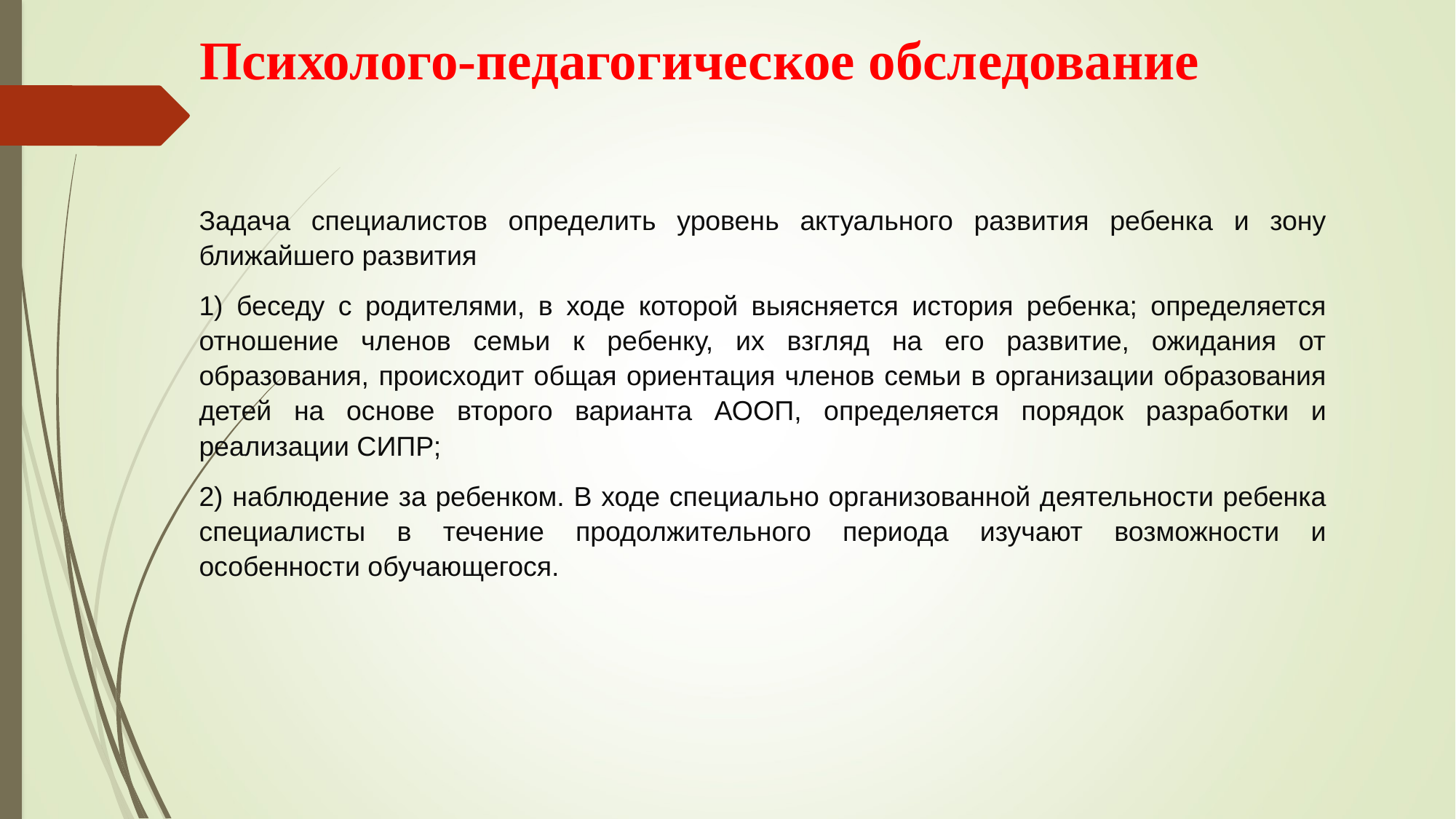

# Психолого-педагогическое обследование
Задача специалистов определить уровень актуального развития ребенка и зону ближайшего развития
1) беседу с родителями, в ходе которой выясняется история ребенка; определяется отношение членов семьи к ребенку, их взгляд на его развитие, ожидания от образования, происходит общая ориентация членов семьи в организации образования детей на основе второго варианта АООП, определяется порядок разработки и реализации СИПР;
2) наблюдение за ребенком. В ходе специально организованной деятельности ребенка специалисты в течение продолжительного периода изучают возможности и особенности обучающегося.